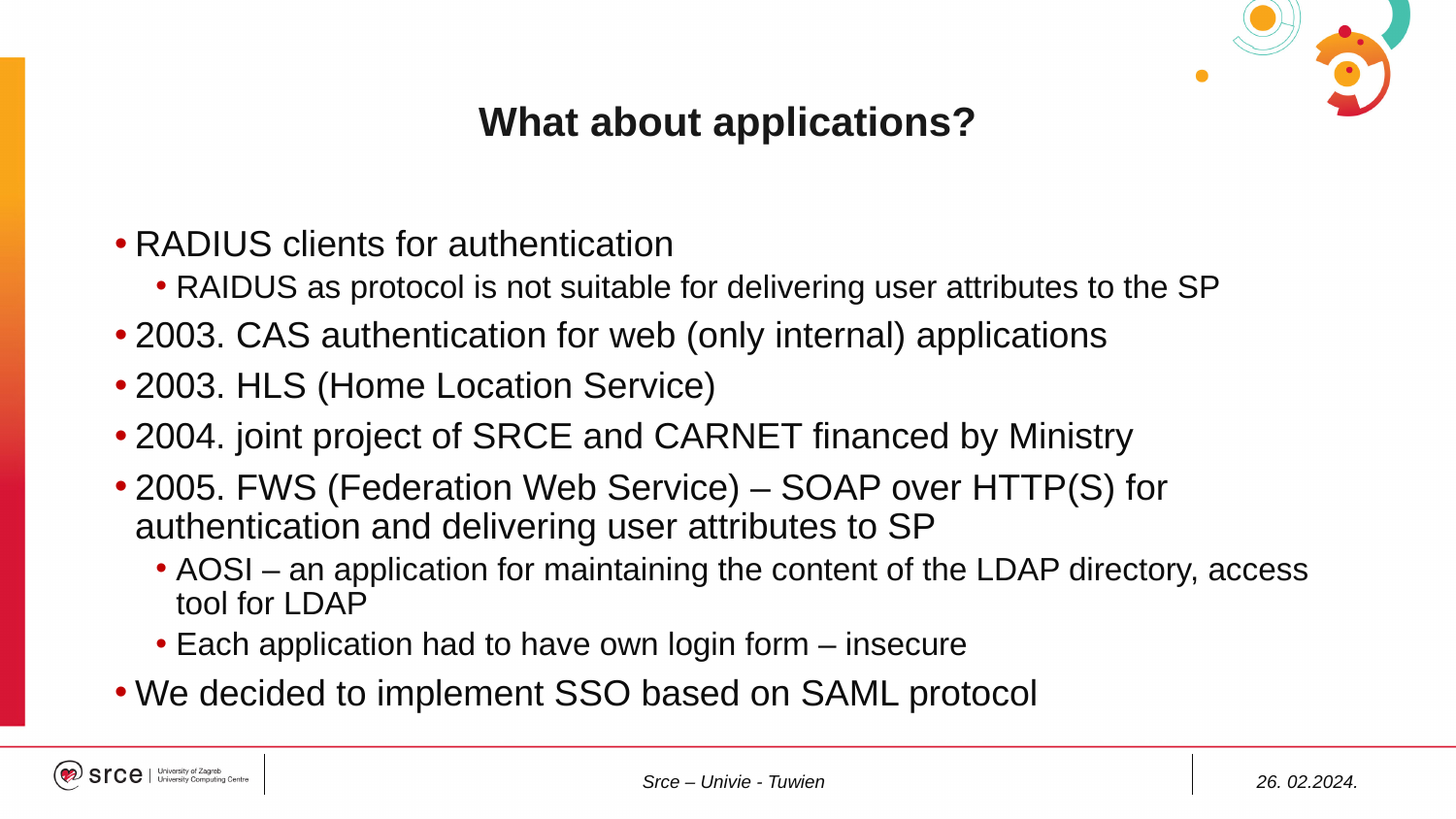

# What about applications?
RADIUS clients for authentication
RAIDUS as protocol is not suitable for delivering user attributes to the SP
2003. CAS authentication for web (only internal) applications
2003. HLS (Home Location Service)
2004. joint project of SRCE and CARNET financed by Ministry
2005. FWS (Federation Web Service) – SOAP over HTTP(S) for authentication and delivering user attributes to SP
AOSI – an application for maintaining the content of the LDAP directory, access tool for LDAP
Each application had to have own login form – insecure
We decided to implement SSO based on SAML protocol

Srce – Univie - Tuwien
26. 02.2024.